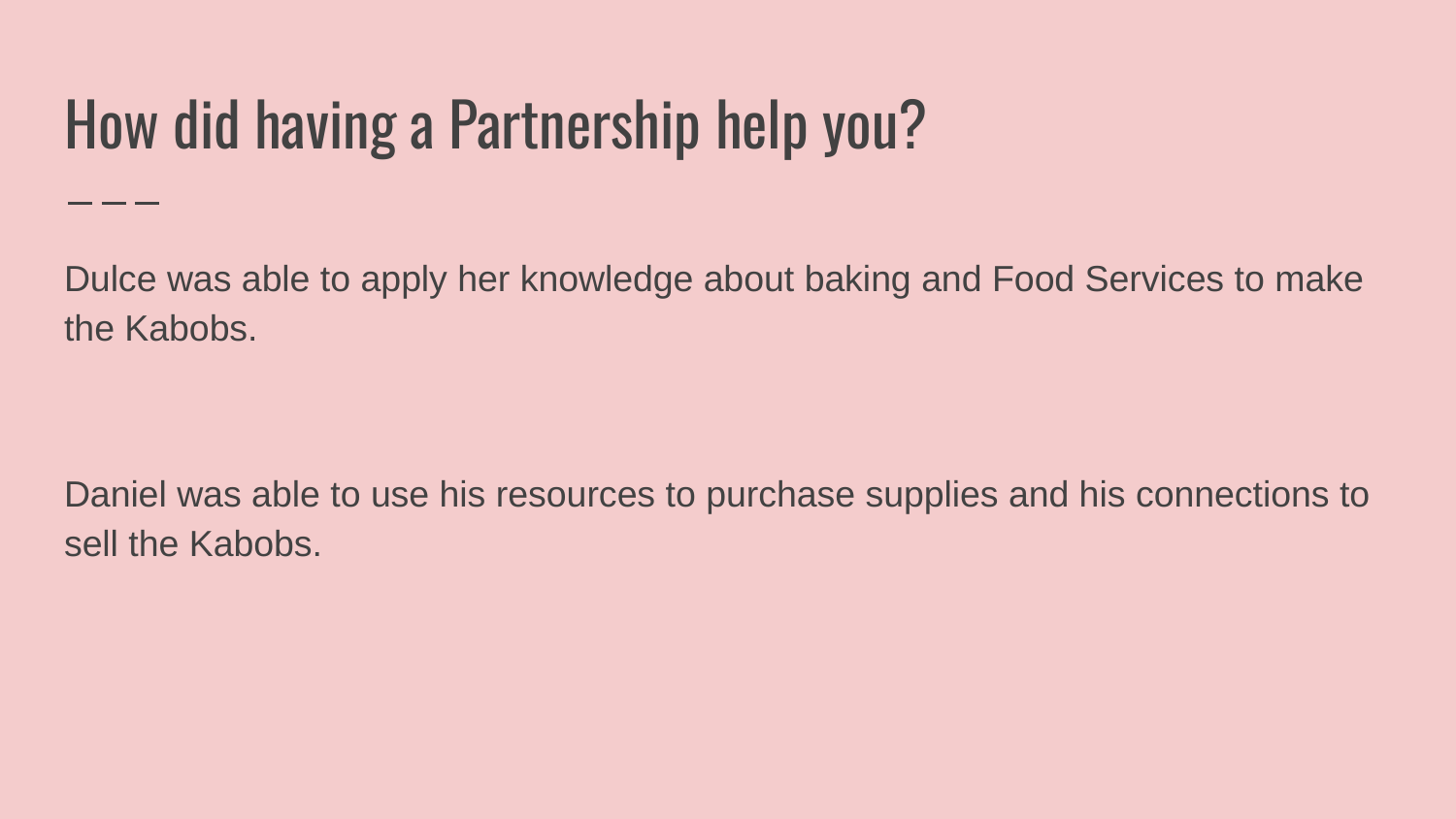

# How did having a Partnership help you?
Dulce was able to apply her knowledge about baking and Food Services to make the Kabobs.

Daniel was able to use his resources to purchase supplies and his connections to sell the Kabobs.